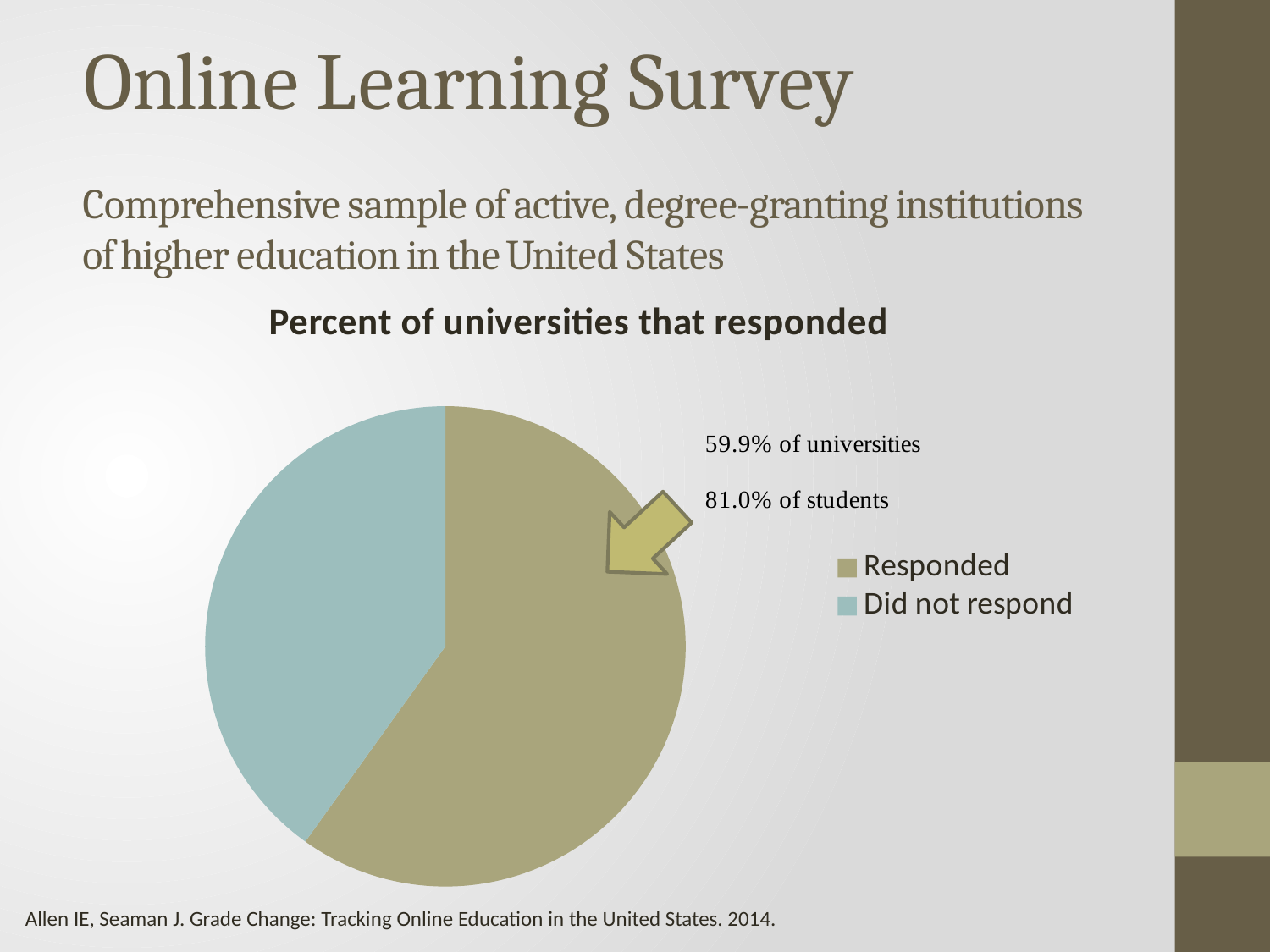

# Online Learning Survey Comprehensive sample of active, degree-granting institutions of higher education in the United States

### Chart:
Percent of universities that responded

| Category | Sales |
|---|---|
| Responded | 0.599 |
| Did not respond | 0.401 |
Allen IE, Seaman J. Grade Change: Tracking Online Education in the United States. 2014.